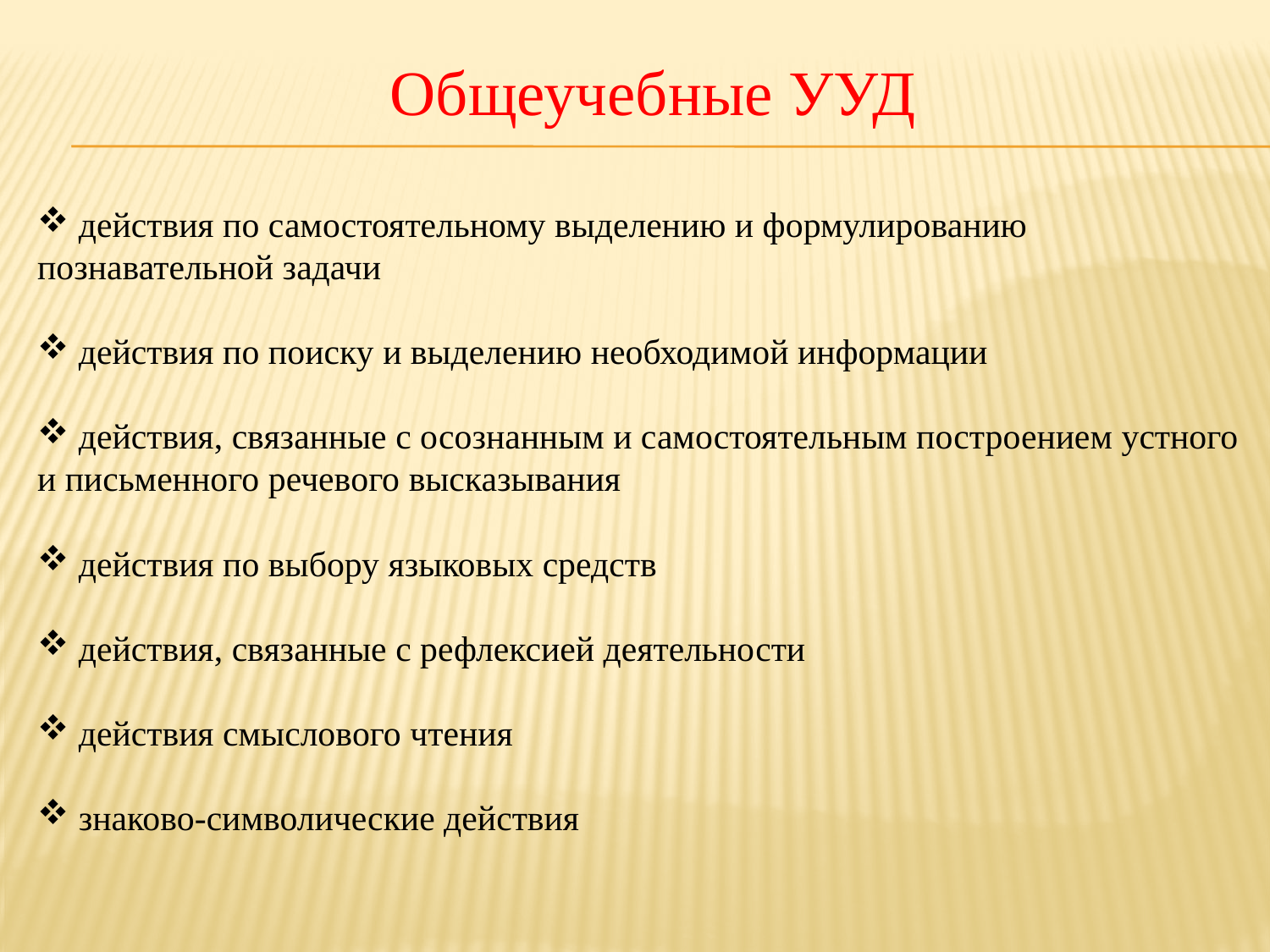

Общеучебные УУД
 действия по самостоятельному выделению и формулированию познавательной задачи

 действия по поиску и выделению необходимой информации

 действия, связанные с осознанным и самостоятельным построением устного и письменного речевого высказывания

 действия по выбору языковых средств

 действия, связанные с рефлексией деятельности

 действия смыслового чтения

 знаково-символические действия